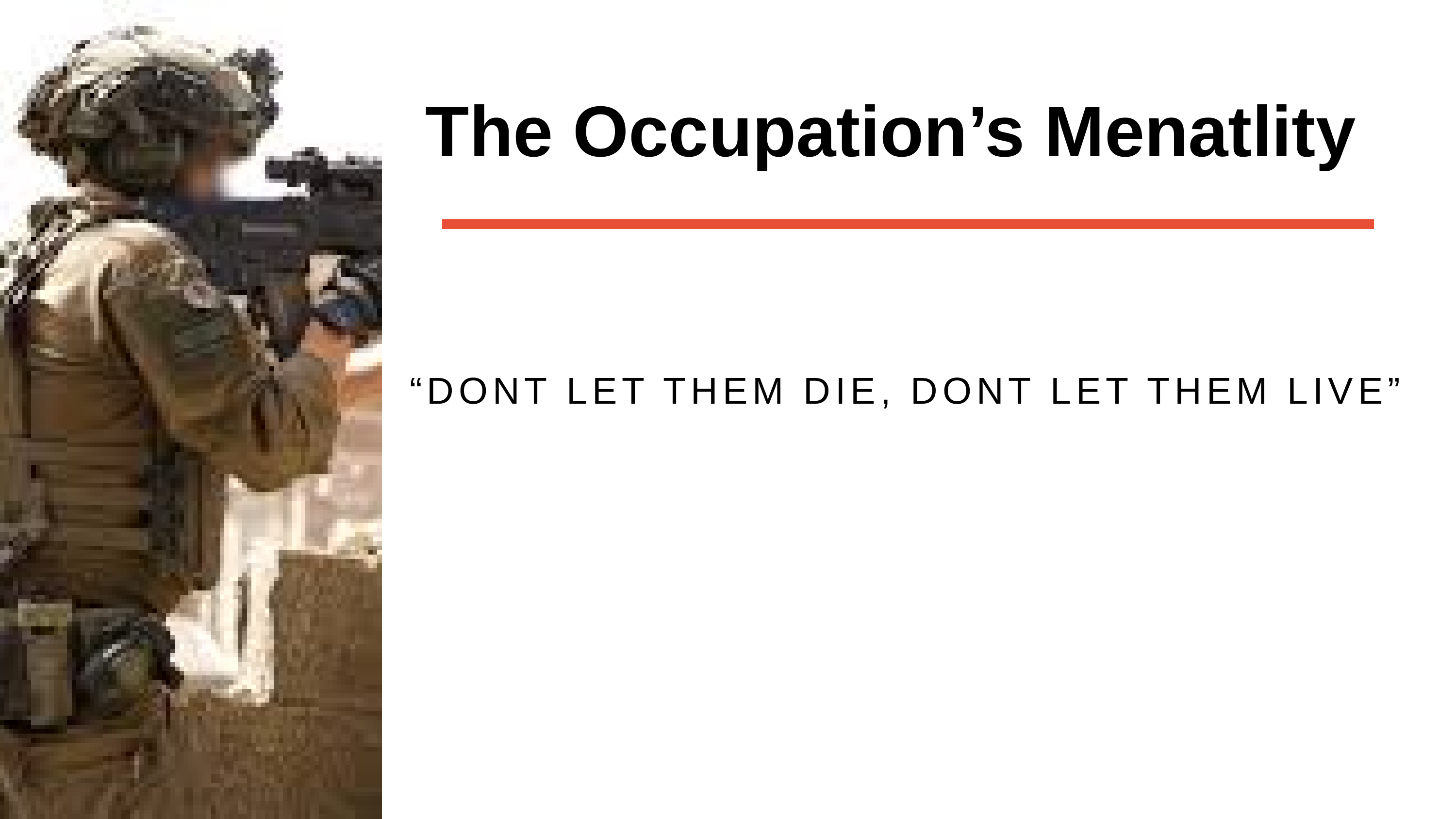

The Occupation’s Menatlity

“DONT LET THEM DIE, DONT LET THEM LIVE”